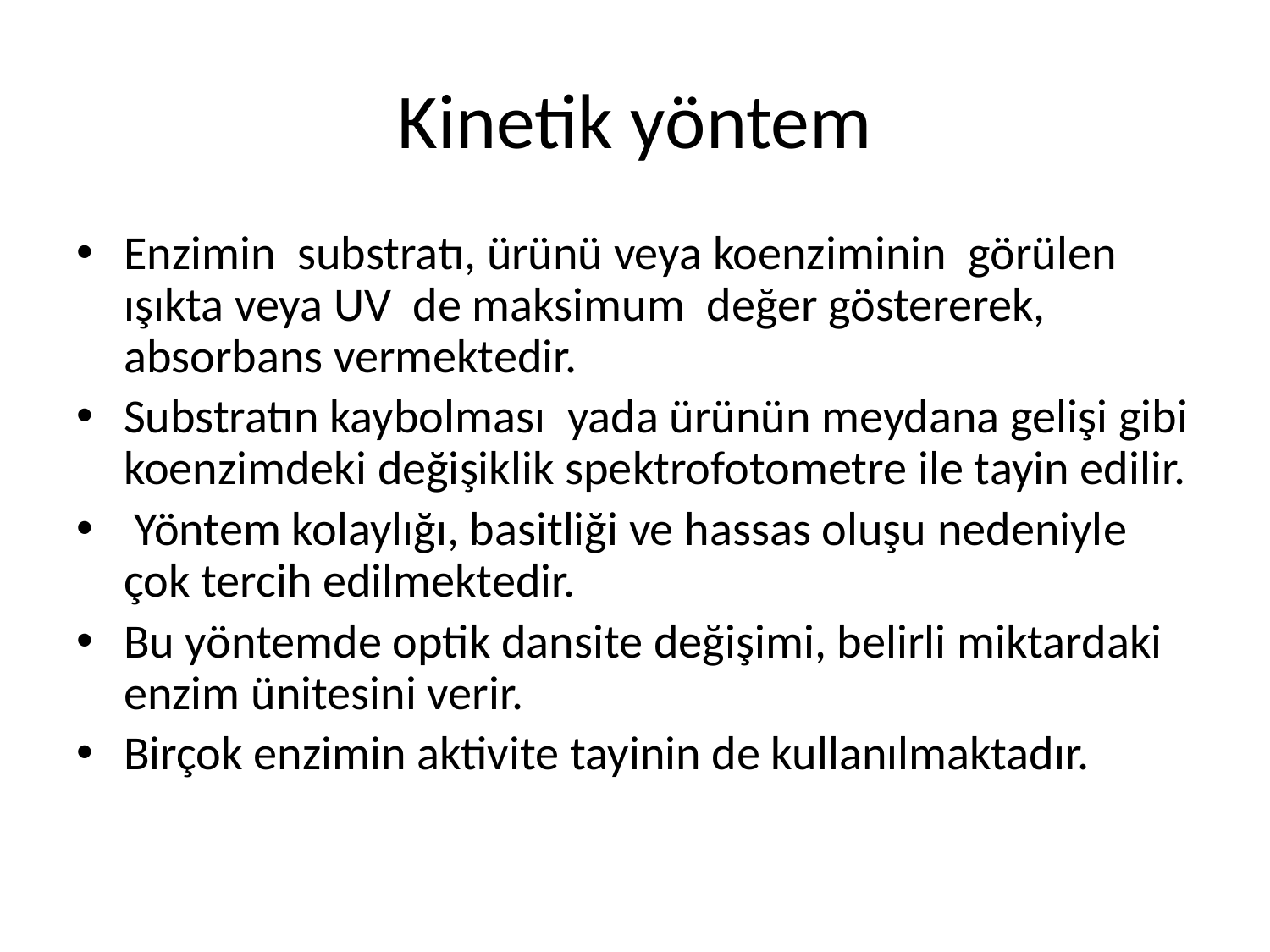

# Kinetik yöntem
Enzimin  substratı, ürünü veya koenziminin  görülen ışıkta veya UV  de maksimum  değer göstererek, absorbans vermektedir.
Substratın kaybolması  yada ürünün meydana gelişi gibi koenzimdeki değişiklik spektrofotometre ile tayin edilir.
 Yöntem kolaylığı, basitliği ve hassas oluşu nedeniyle       çok tercih edilmektedir.
Bu yöntemde optik dansite değişimi, belirli miktardaki enzim ünitesini verir.
Birçok enzimin aktivite tayinin de kullanılmaktadır.